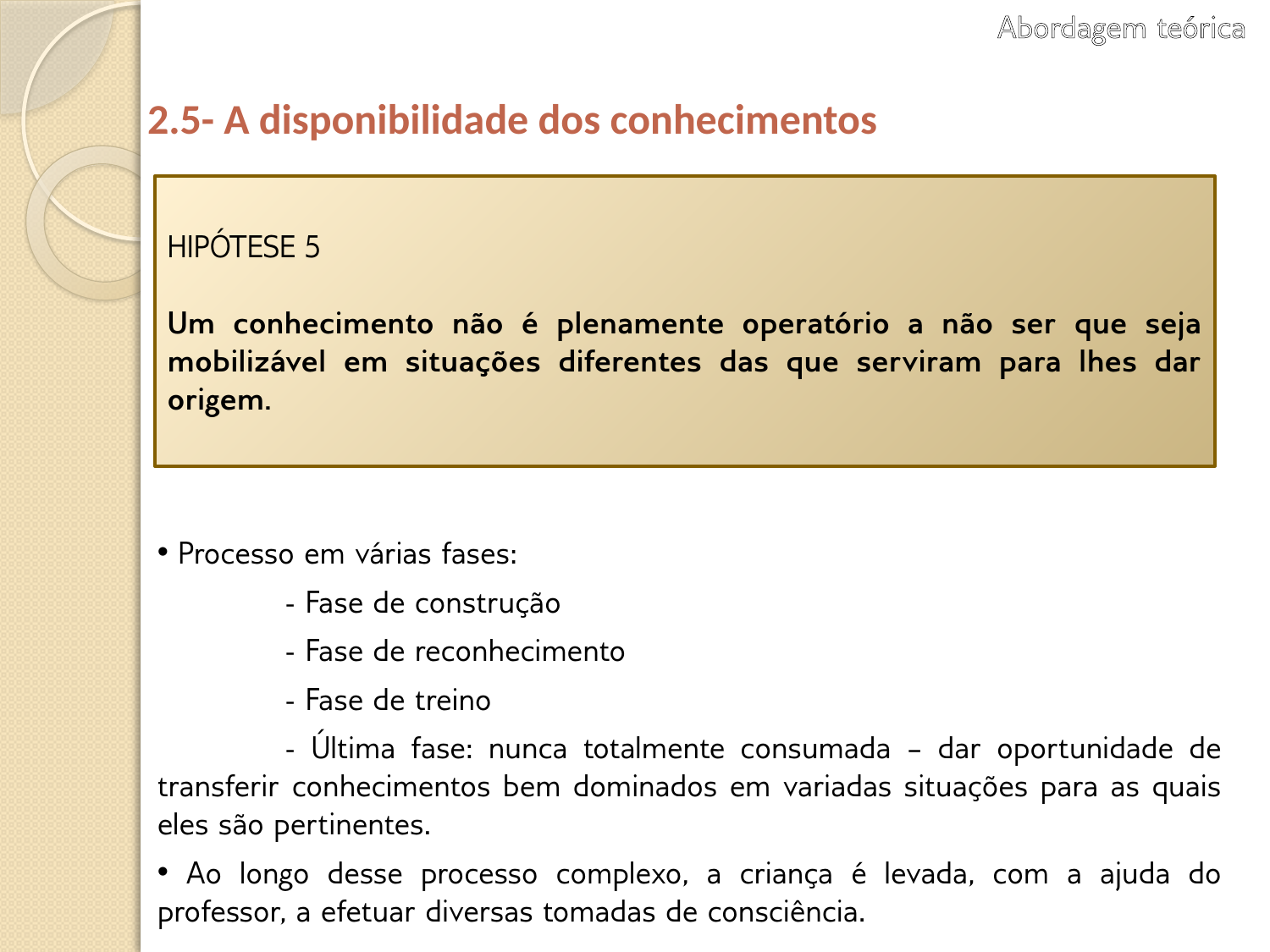

Abordagem teórica
# 2.5- A disponibilidade dos conhecimentos
HIPÓTESE 5

Um conhecimento não é plenamente operatório a não ser que seja mobilizável em situações diferentes das que serviram para lhes dar origem.
 Processo em várias fases:
	- Fase de construção
	- Fase de reconhecimento
	- Fase de treino
	- Última fase: nunca totalmente consumada – dar oportunidade de transferir conhecimentos bem dominados em variadas situações para as quais eles são pertinentes.
 Ao longo desse processo complexo, a criança é levada, com a ajuda do professor, a efetuar diversas tomadas de consciência.